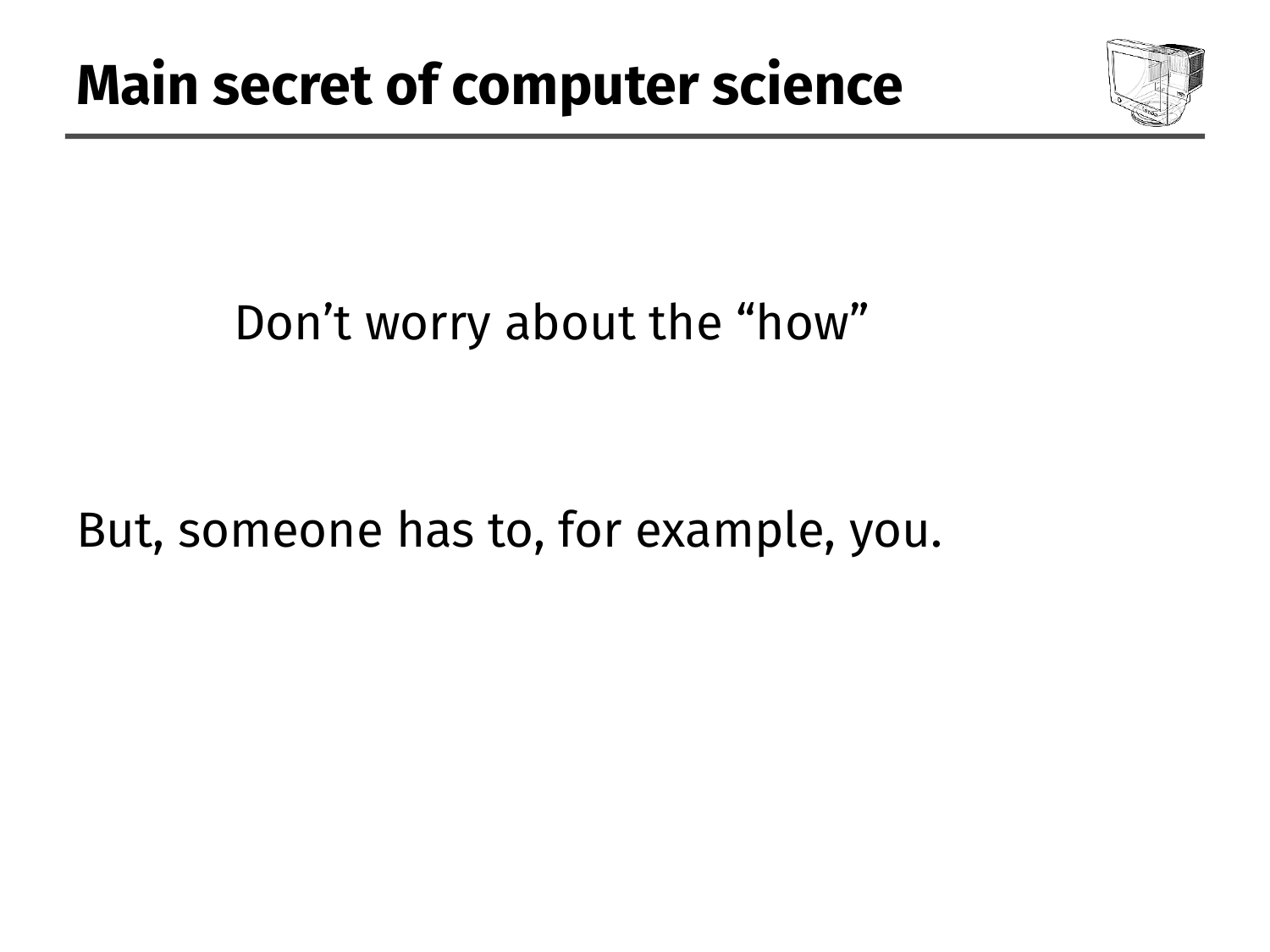

# Main secret of computer science

            Don’t worry about the “how”

But, someone has to, for example, you.